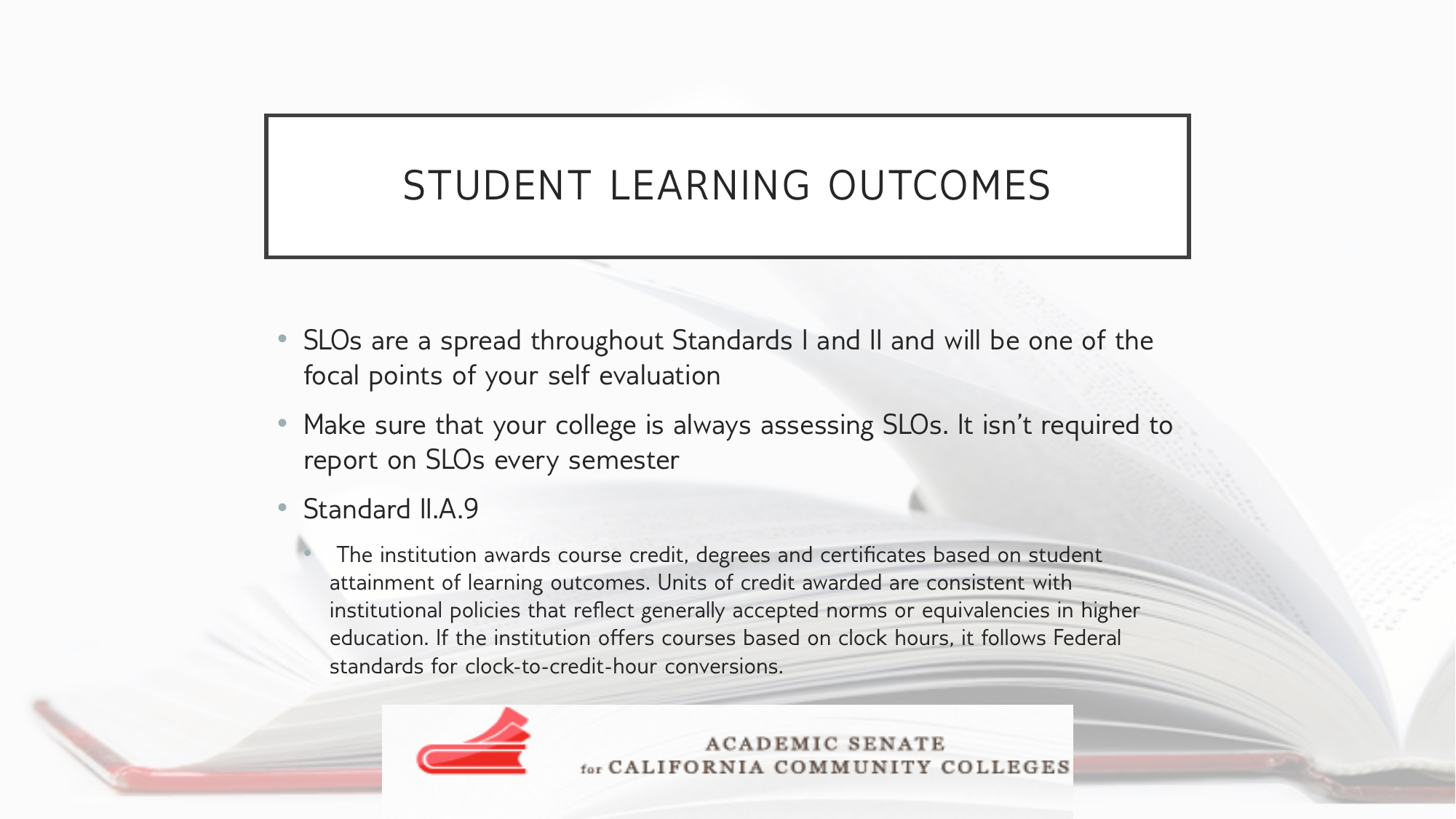

# Student learning outcomes
SLOs are a spread throughout Standards I and II and will be one of the focal points of your self evaluation
Make sure that your college is always assessing SLOs. It isn’t required to report on SLOs every semester
Standard II.A.9
 The institution awards course credit, degrees and certificates based on student attainment of learning outcomes. Units of credit awarded are consistent with institutional policies that reflect generally accepted norms or equivalencies in higher education. If the institution offers courses based on clock hours, it follows Federal standards for clock-to-credit-hour conversions.